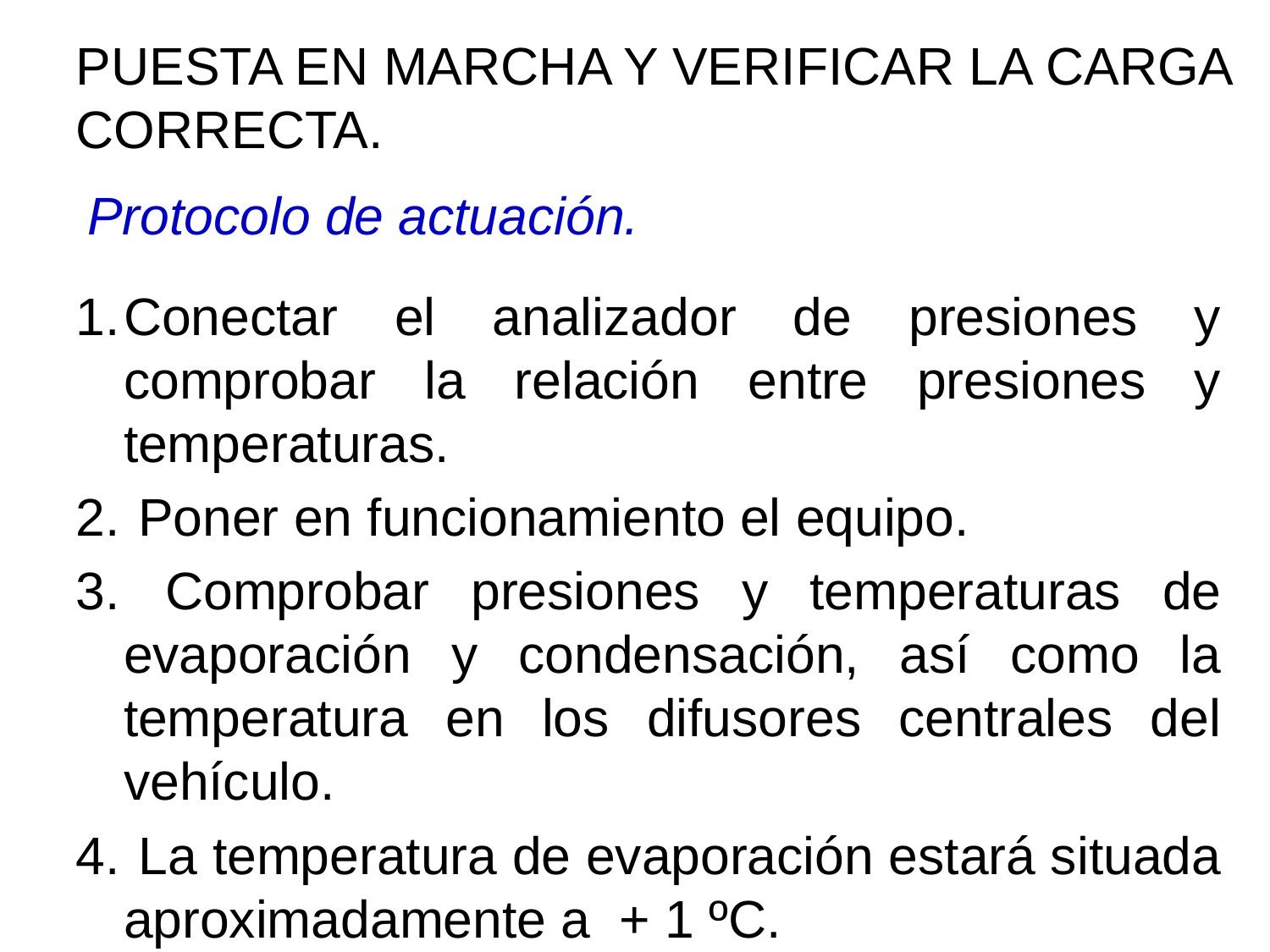

PUESTA EN MARCHA Y VERIFICAR LA CARGA CORRECTA.
Protocolo de actuación.
Conectar el analizador de presiones y comprobar la relación entre presiones y temperaturas.
 Poner en funcionamiento el equipo.
 Comprobar presiones y temperaturas de evaporación y condensación, así como la temperatura en los difusores centrales del vehículo.
 La temperatura de evaporación estará situada aproximadamente a  + 1 ºC.